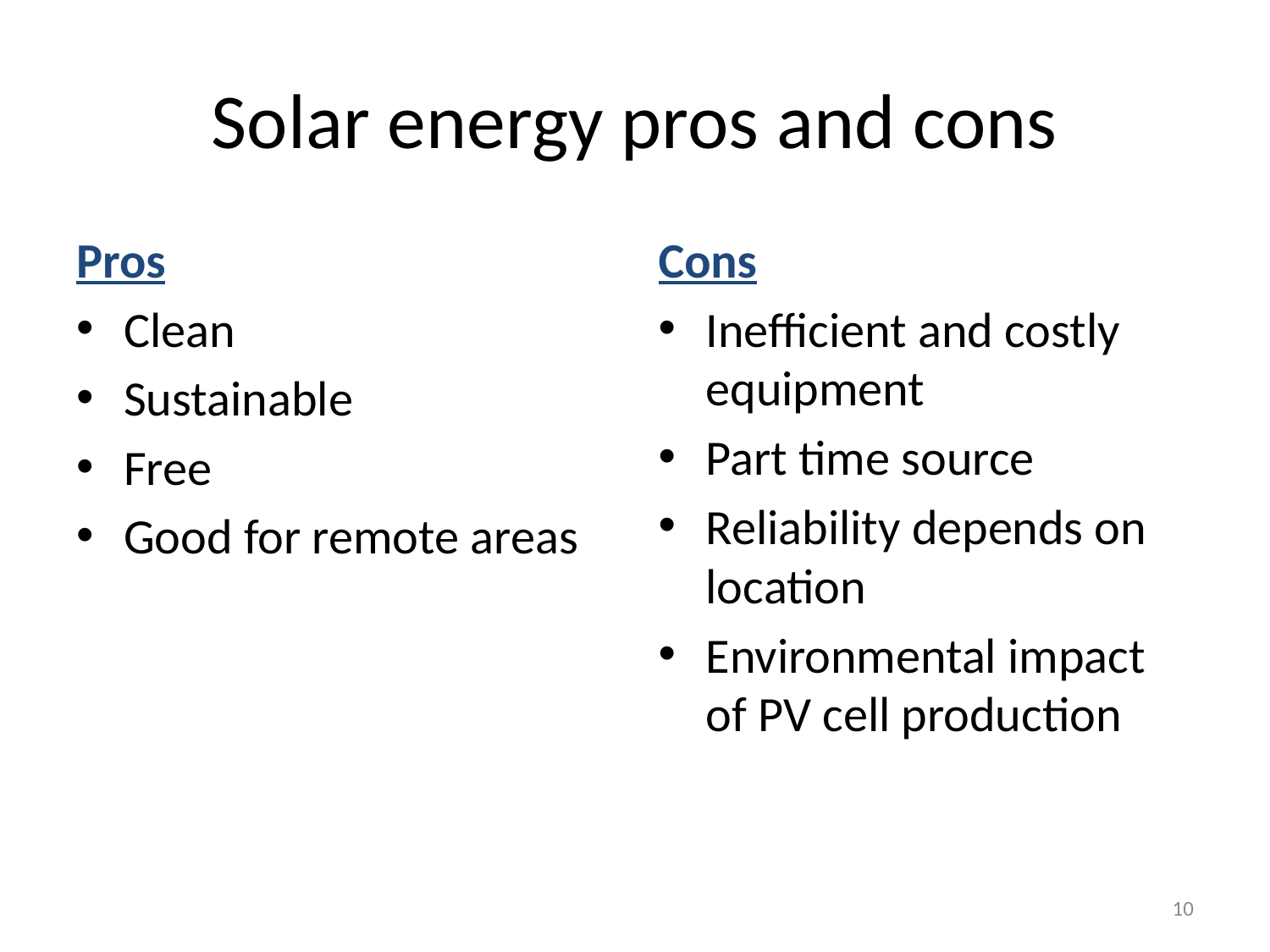

# Solar energy pros and cons
Pros
Clean
Sustainable
Free
Good for remote areas

Cons
Inefficient and costly equipment
Part time source
Reliability depends on location
Environmental impact of PV cell production
10